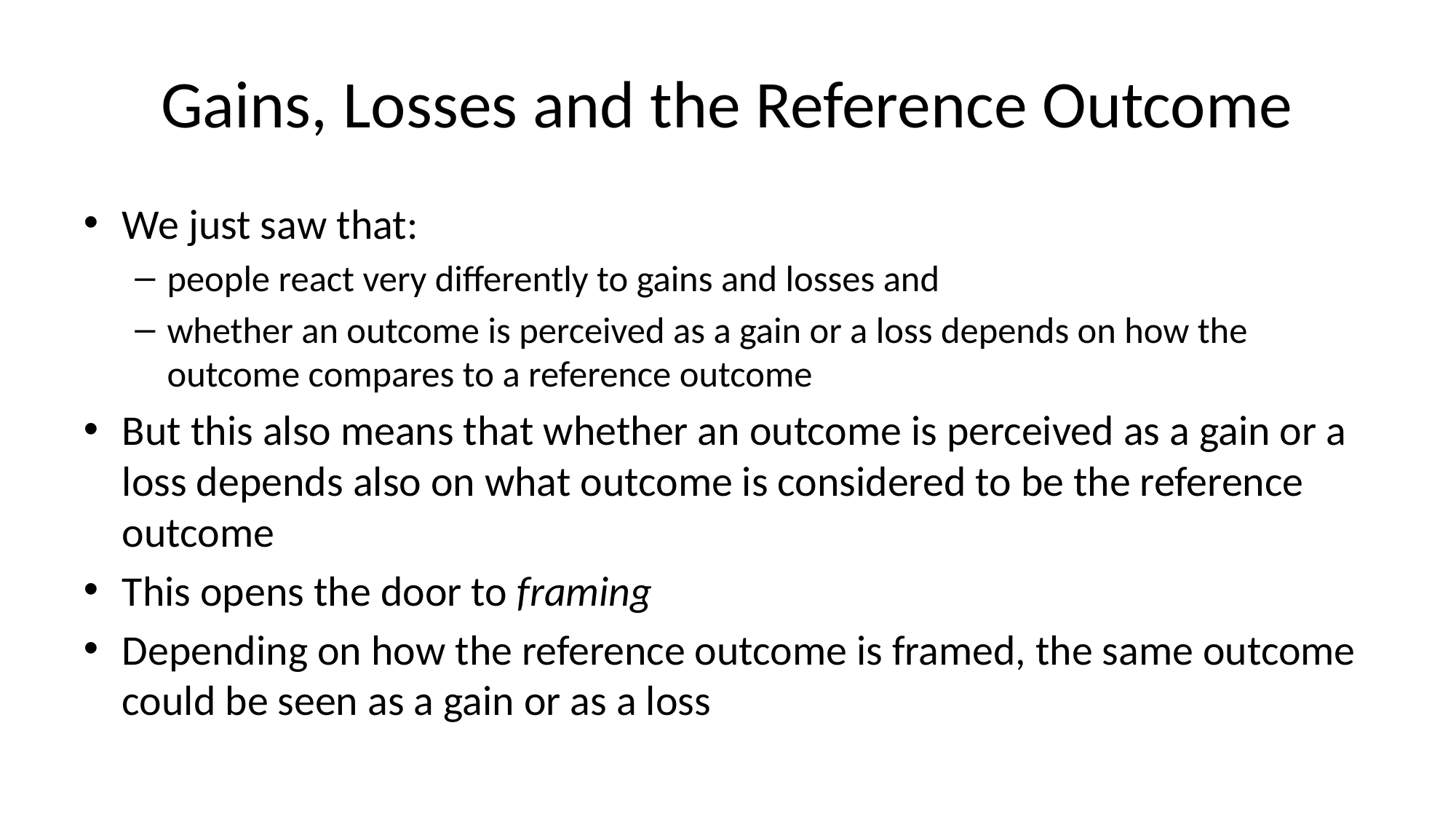

# Gains, Losses and the Reference Outcome
We just saw that:
people react very differently to gains and losses and
whether an outcome is perceived as a gain or a loss depends on how the outcome compares to a reference outcome
But this also means that whether an outcome is perceived as a gain or a loss depends also on what outcome is considered to be the reference outcome
This opens the door to framing
Depending on how the reference outcome is framed, the same outcome could be seen as a gain or as a loss